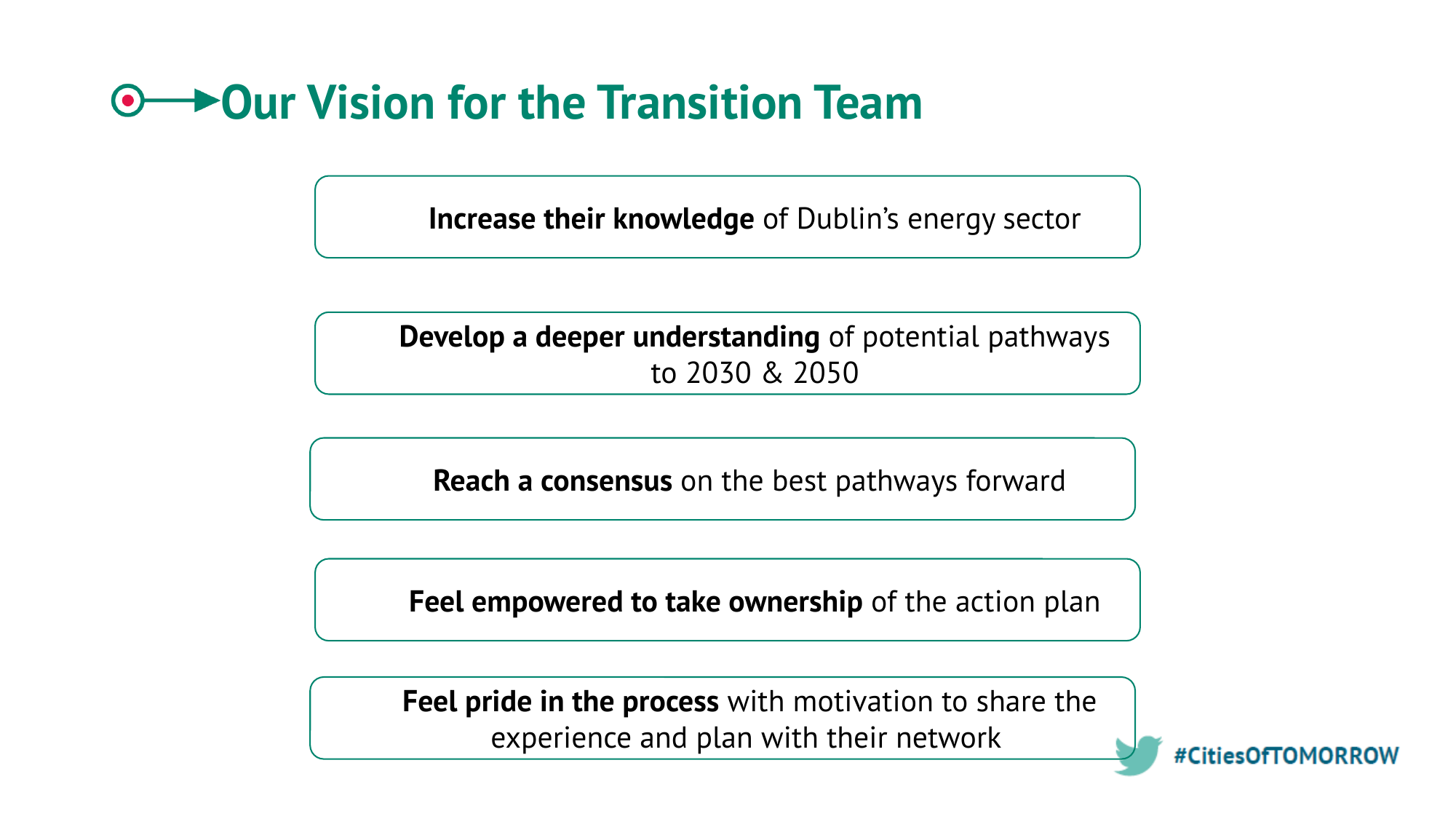

# Our Vision for the Transition Team
Increase their knowledge of Dublin’s energy sector
Develop a deeper understanding of potential pathways to 2030 & 2050
Reach a consensus on the best pathways forward
Feel empowered to take ownership of the action plan
Feel pride in the process with motivation to share the experience and plan with their network